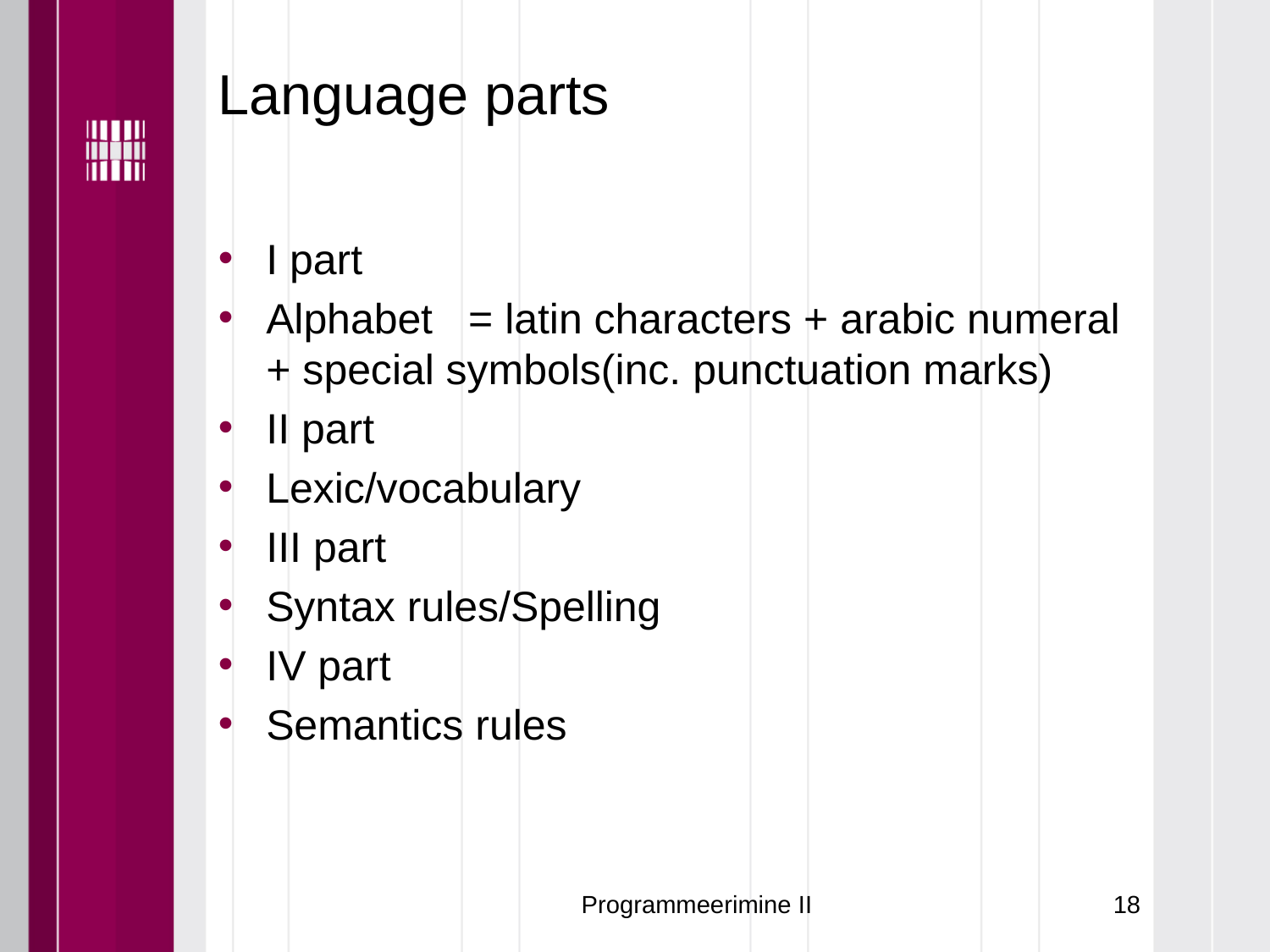

# Language parts
I part
Alphabet   = latin characters + arabic numeral + special symbols(inc. punctuation marks)
II part
Lexic/vocabulary
III part
Syntax rules/Spelling
IV part
Semantics rules

Programmeerimine II
18